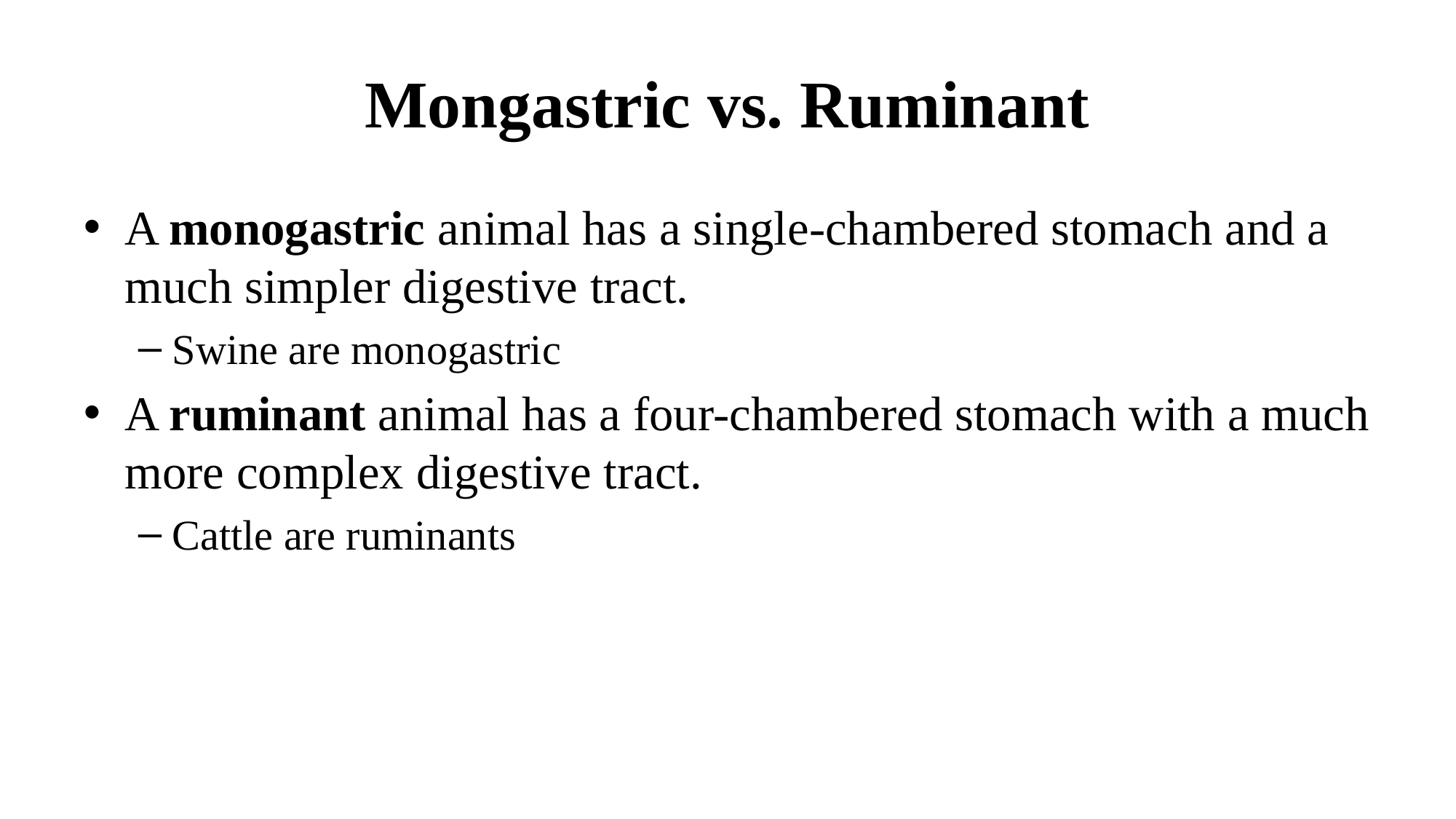

# Mongastric vs. Ruminant
A monogastric animal has a single-chambered stomach and a much simpler digestive tract.
Swine are monogastric
A ruminant animal has a four-chambered stomach with a much more complex digestive tract.
Cattle are ruminants